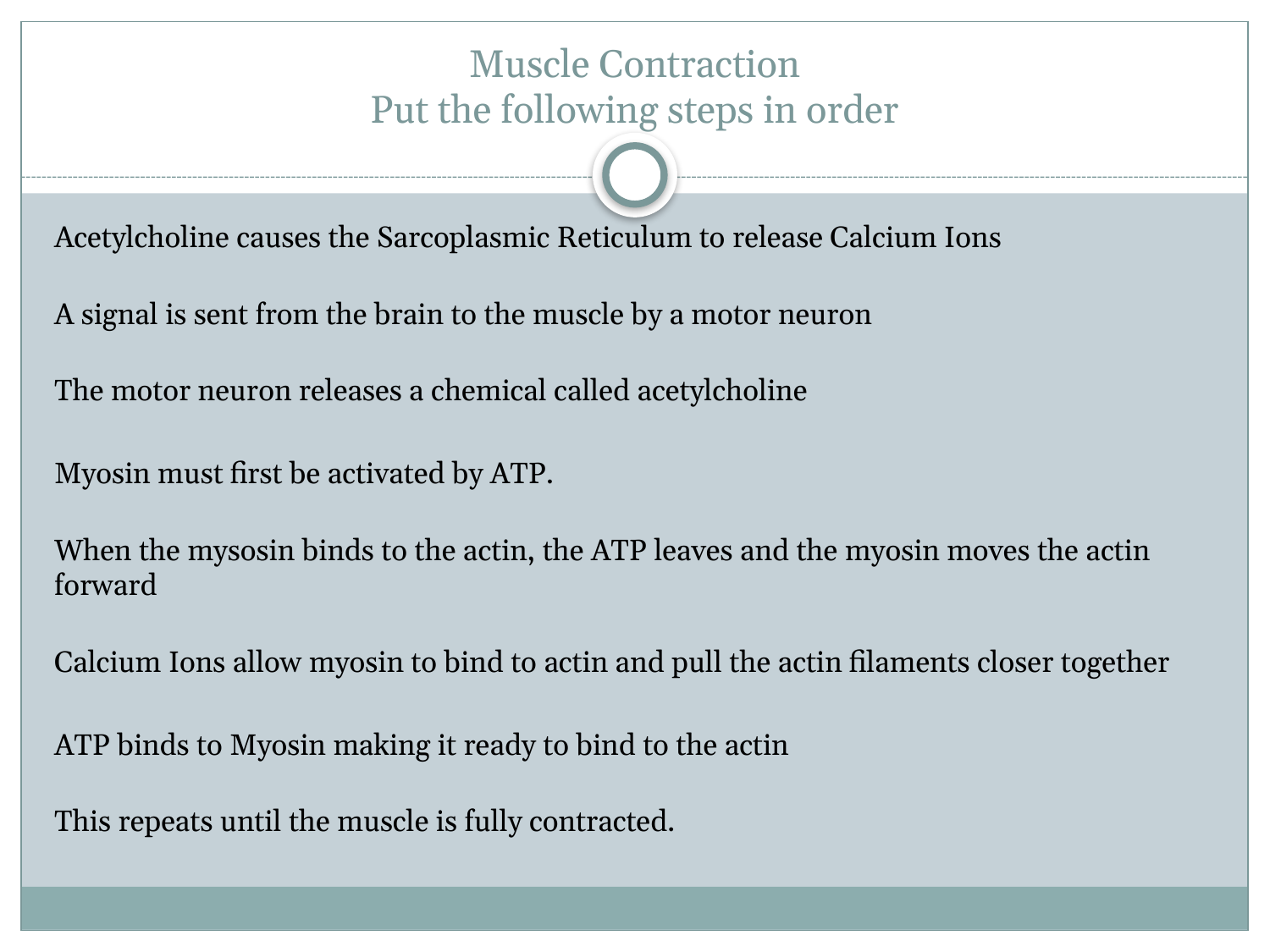

# Muscle Contraction Put the following steps in order
Acetylcholine causes the Sarcoplasmic Reticulum to release Calcium Ions
A signal is sent from the brain to the muscle by a motor neuron
The motor neuron releases a chemical called acetylcholine

Myosin must first be activated by ATP.
When the mysosin binds to the actin, the ATP leaves and the myosin moves the actin forward
Calcium Ions allow myosin to bind to actin and pull the actin filaments closer together

ATP binds to Myosin making it ready to bind to the actin
This repeats until the muscle is fully contracted.